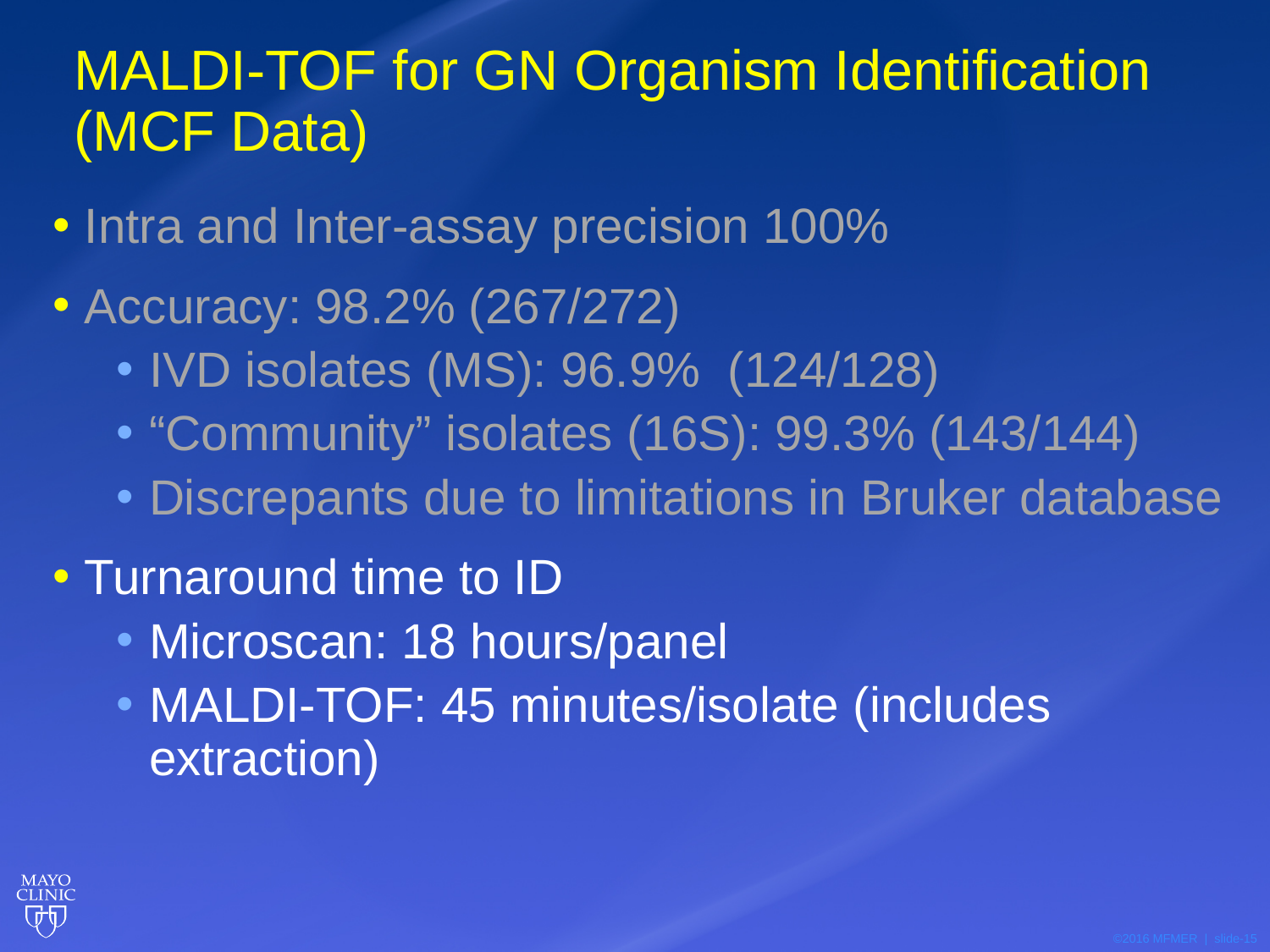

MALDI-TOF for GN Organism Identification (MCF Data)
Intra and Inter-assay precision 100%
Accuracy: 98.2% (267/272)
IVD isolates (MS): 96.9%  (124/128)
“Community” isolates (16S): 99.3% (143/144)
Discrepants due to limitations in Bruker database
Turnaround time to ID
Microscan: 18 hours/panel
MALDI-TOF: 45 minutes/isolate (includes extraction)